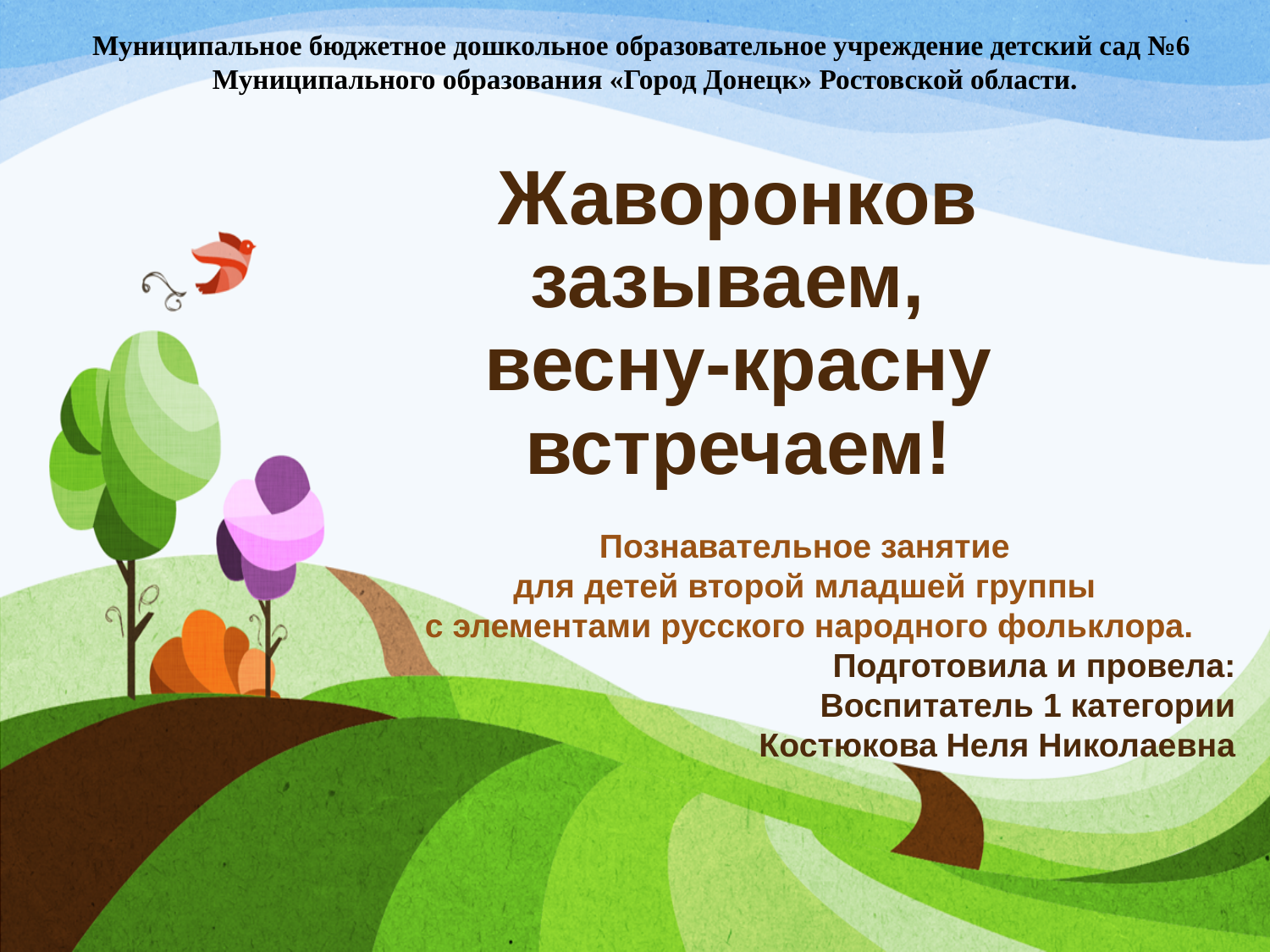

Муниципальное бюджетное дошкольное образовательное учреждение детский сад №6  Муниципального образования «Город Донецк» Ростовской области.
# Жаворонков зазываем, весну-красну встречаем!
Познавательное занятие
для детей второй младшей группы
с элементами русского народного фольклора.
Подготовила и провела:
Воспитатель 1 категории
Костюкова Неля Николаевна